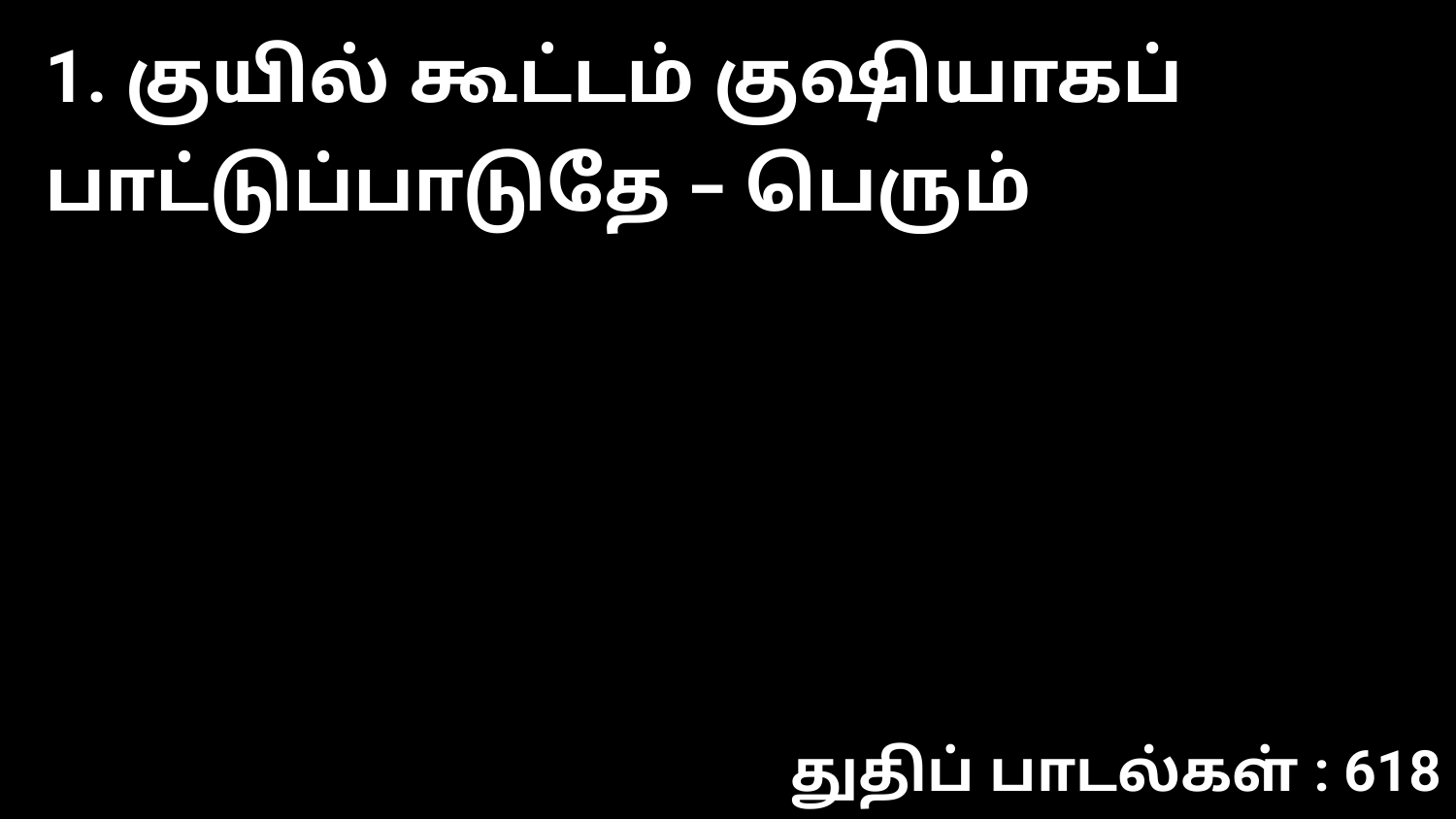

1. குயில் கூட்டம் குஷியாகப் பாட்டுப்பாடுதே – பெரும்
துதிப் பாடல்கள் : 618